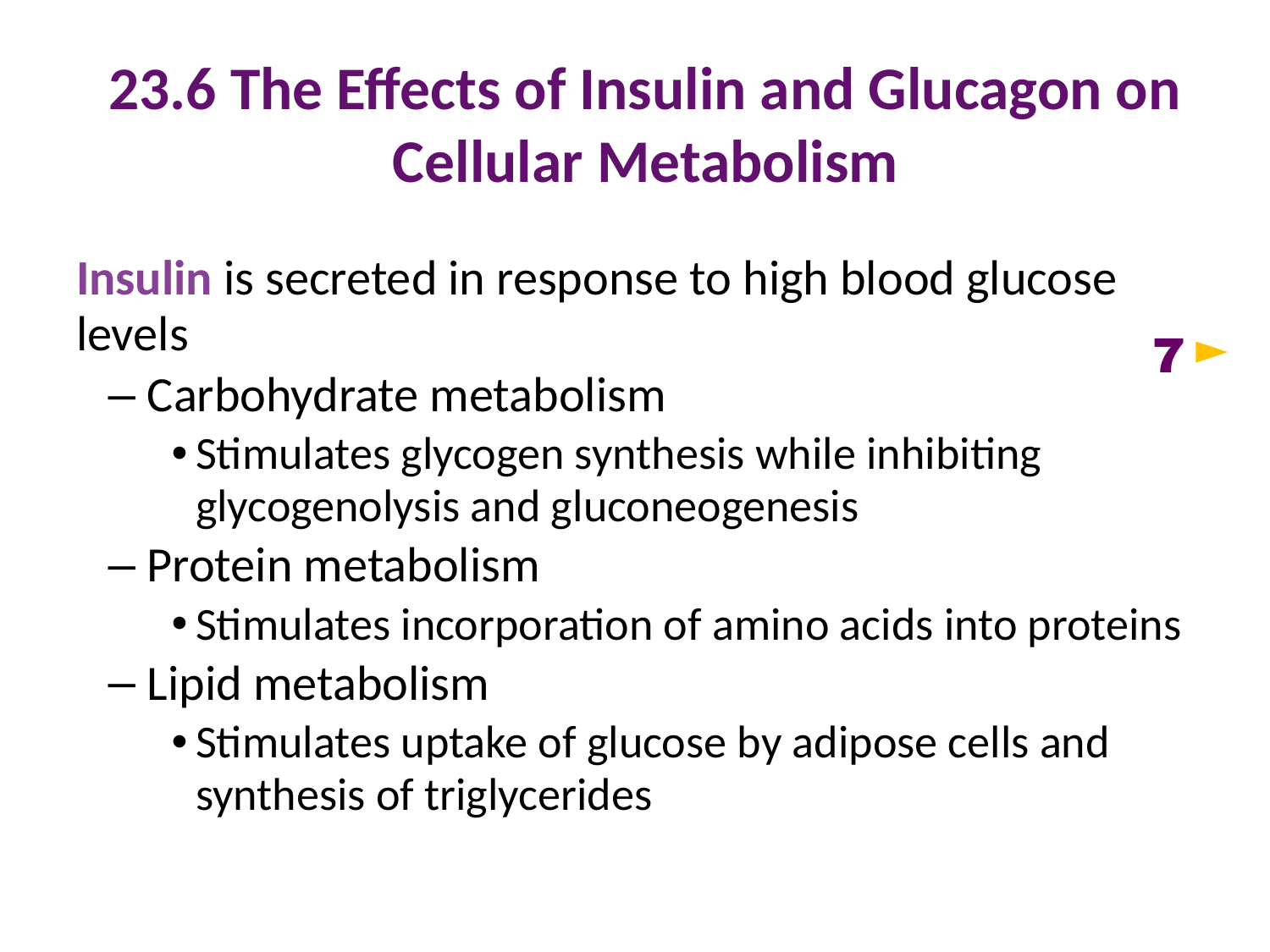

# 23.6 The Effects of Insulin and Glucagon on Cellular Metabolism
Insulin is secreted in response to high blood glucose levels
Carbohydrate metabolism
Stimulates glycogen synthesis while inhibiting glycogenolysis and gluconeogenesis
Protein metabolism
Stimulates incorporation of amino acids into proteins
Lipid metabolism
Stimulates uptake of glucose by adipose cells and synthesis of triglycerides
7